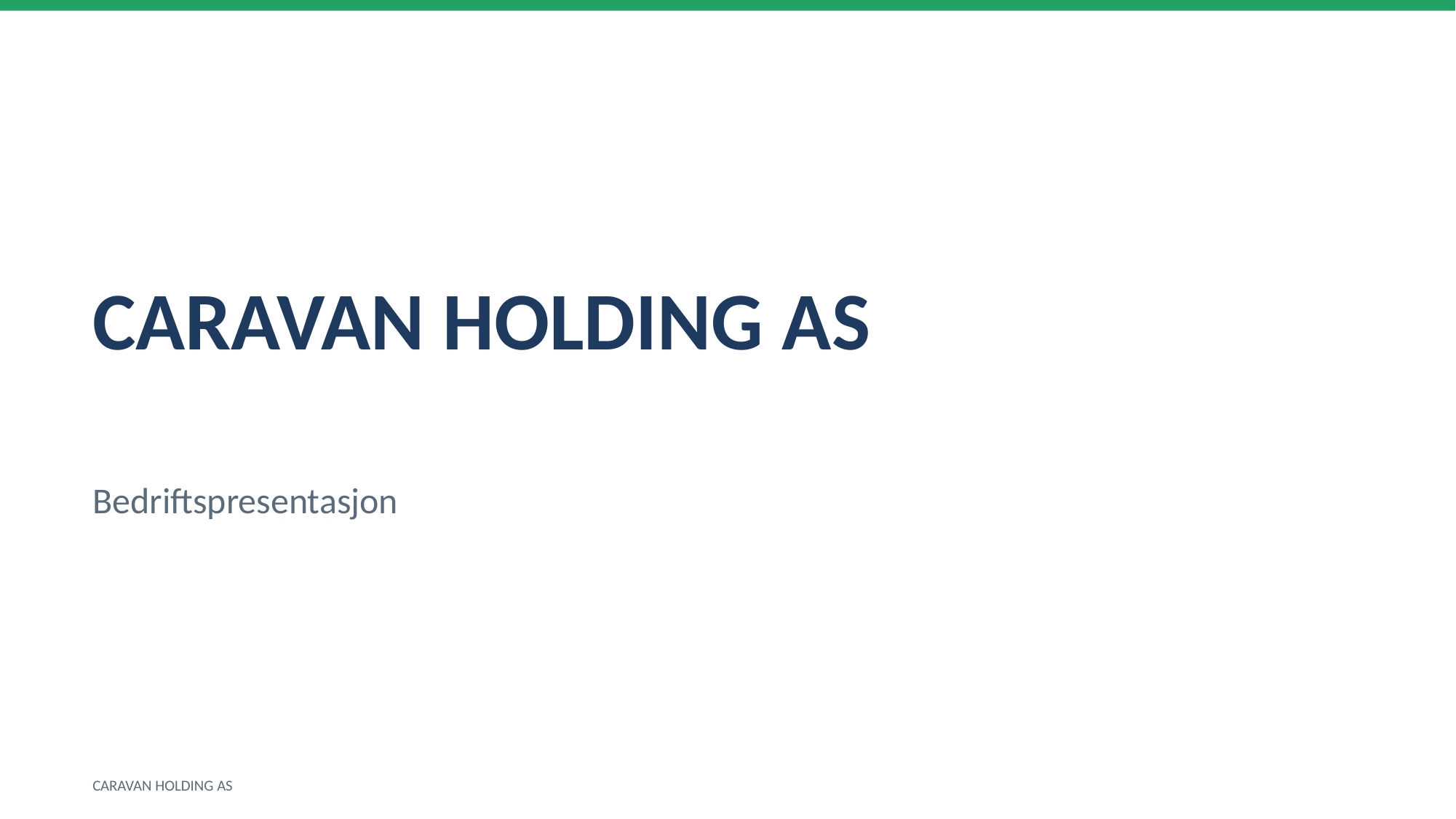

CARAVAN HOLDING AS
Bedriftspresentasjon
CARAVAN HOLDING AS